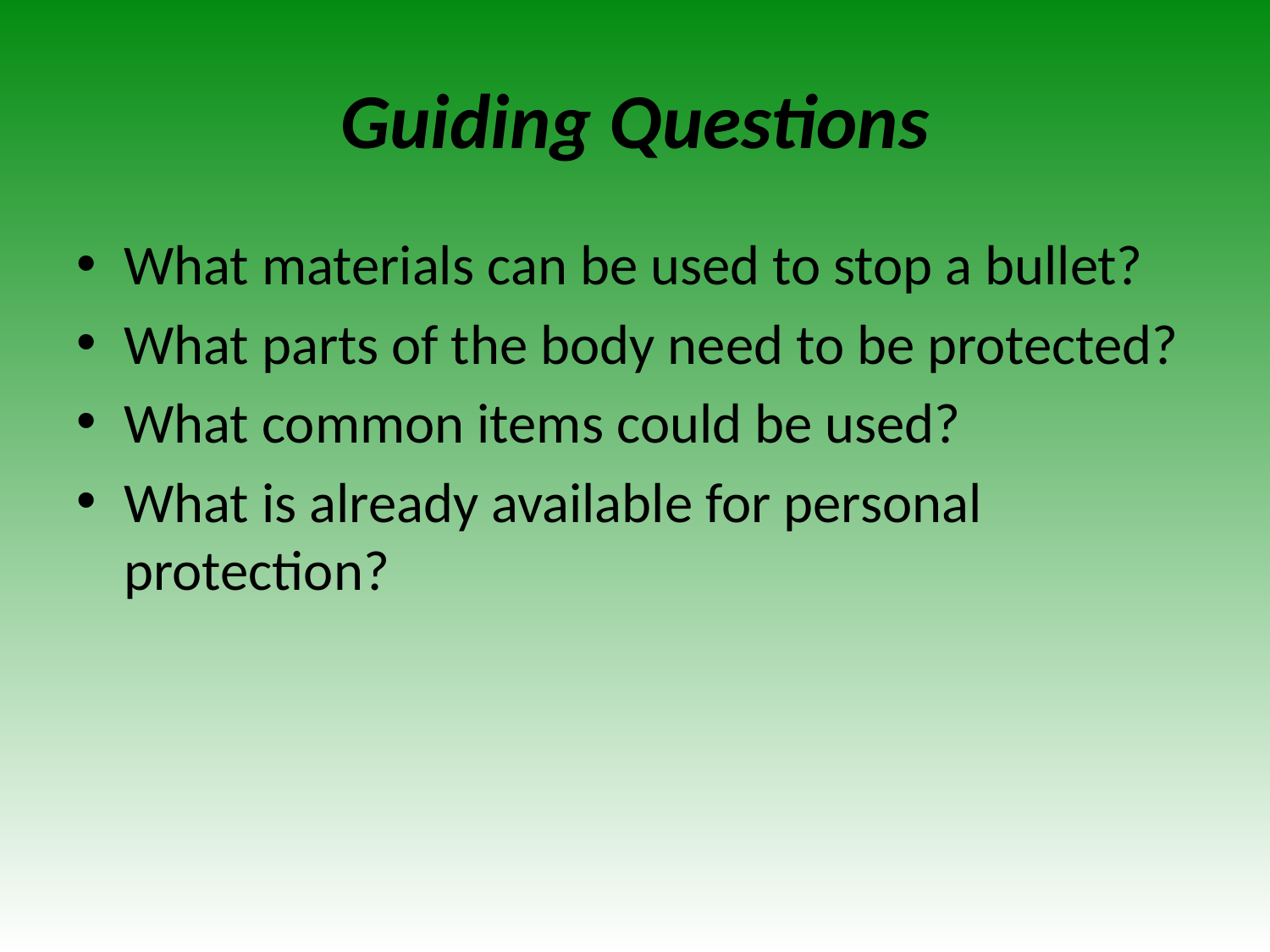

# Guiding Questions
What materials can be used to stop a bullet?
What parts of the body need to be protected?
What common items could be used?
What is already available for personal protection?